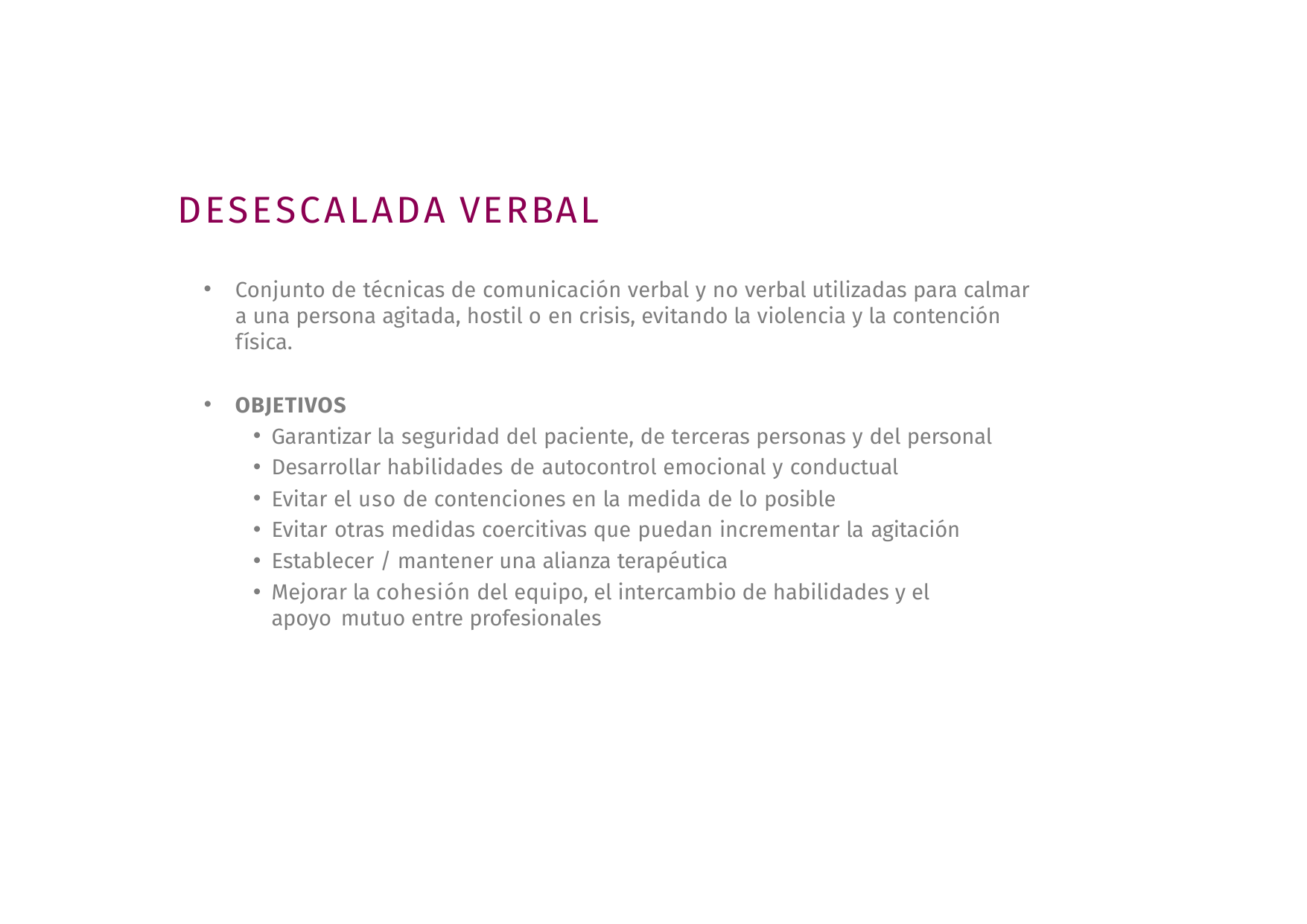

DESESCALADA VERBAL
Conjunto de técnicas de comunicación verbal y no verbal utilizadas para calmar a una persona agitada, hostil o en crisis, evitando la violencia y la contención física.

OBJETIVOS
Garantizar la seguridad del paciente, de terceras personas y del personal
Desarrollar habilidades de autocontrol emocional y conductual
Evitar el uso de contenciones en la medida de lo posible
Evitar otras medidas coercitivas que puedan incrementar la agitación
Establecer / mantener una alianza terapéutica
Mejorar la cohesión del equipo, el intercambio de habilidades y el apoyo 	mutuo entre profesionales